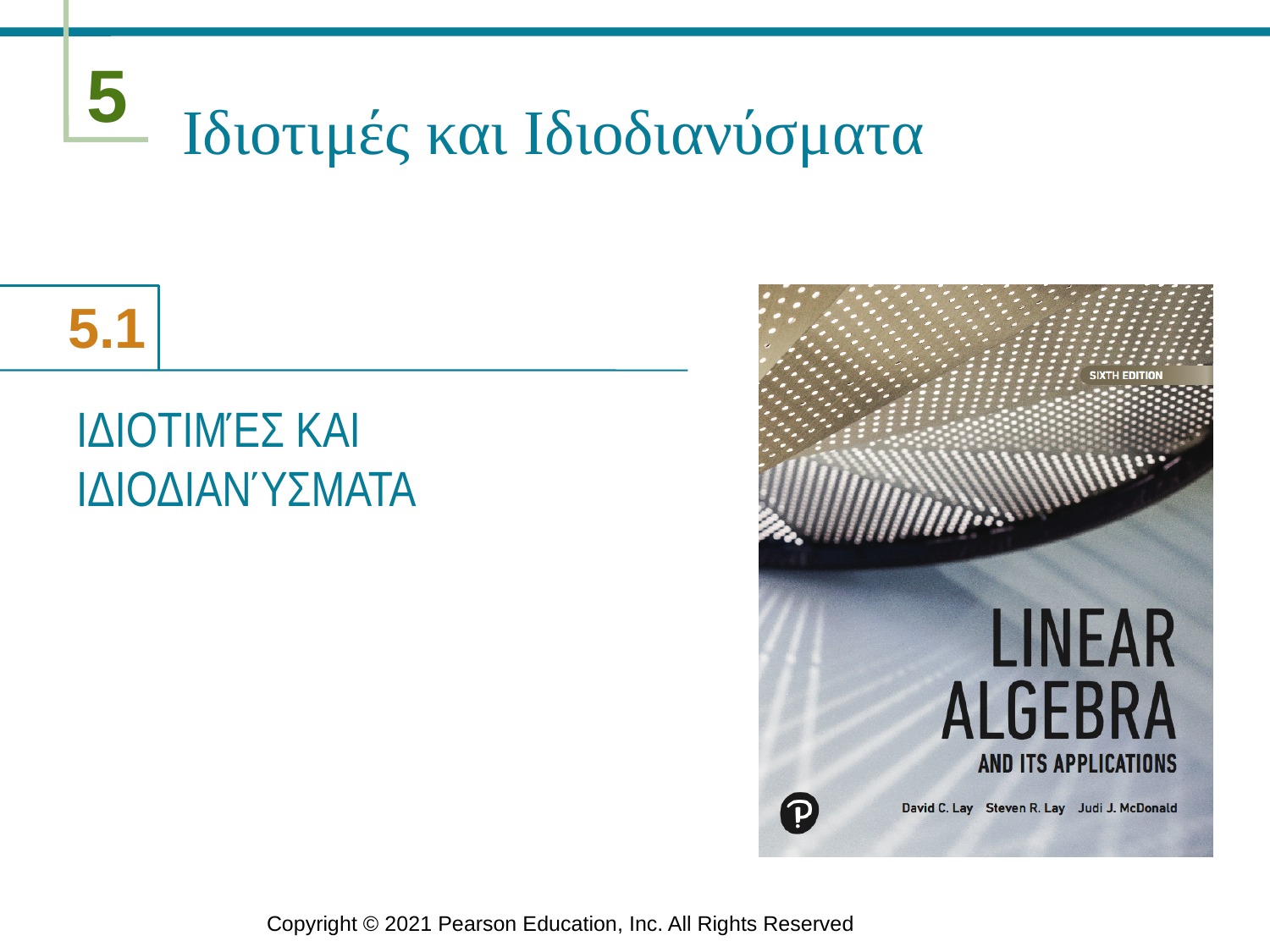

# Ιδιοτιμές και Ιδιοδιανύσματα
ΙΔΙΟΤΙΜΈΣ ΚΑΙ ΙΔΙΟΔΙΑΝΎΣΜΑΤΑ
Copyright © 2021 Pearson Education, Inc. All Rights Reserved